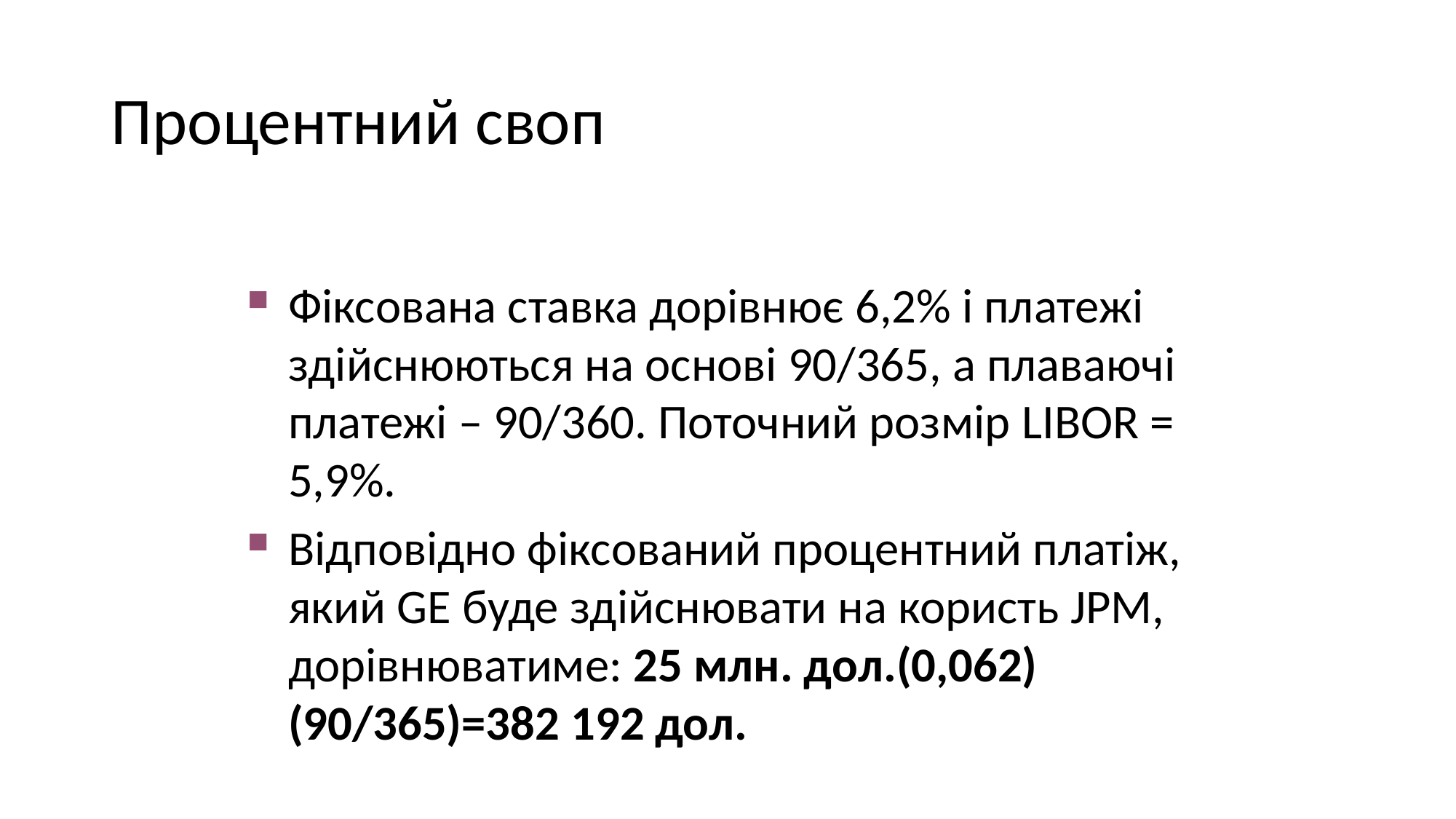

# Процентний своп
Фіксована ставка дорівнює 6,2% і платежі здійснюються на основі 90/365, а плаваючі платежі – 90/360. Поточний розмір LIBOR = 5,9%.
Відповідно фіксований процентний платіж, який GE буде здійснювати на користь JPM, дорівнюватиме: 25 млн. дол.(0,062)(90/365)=382 192 дол.